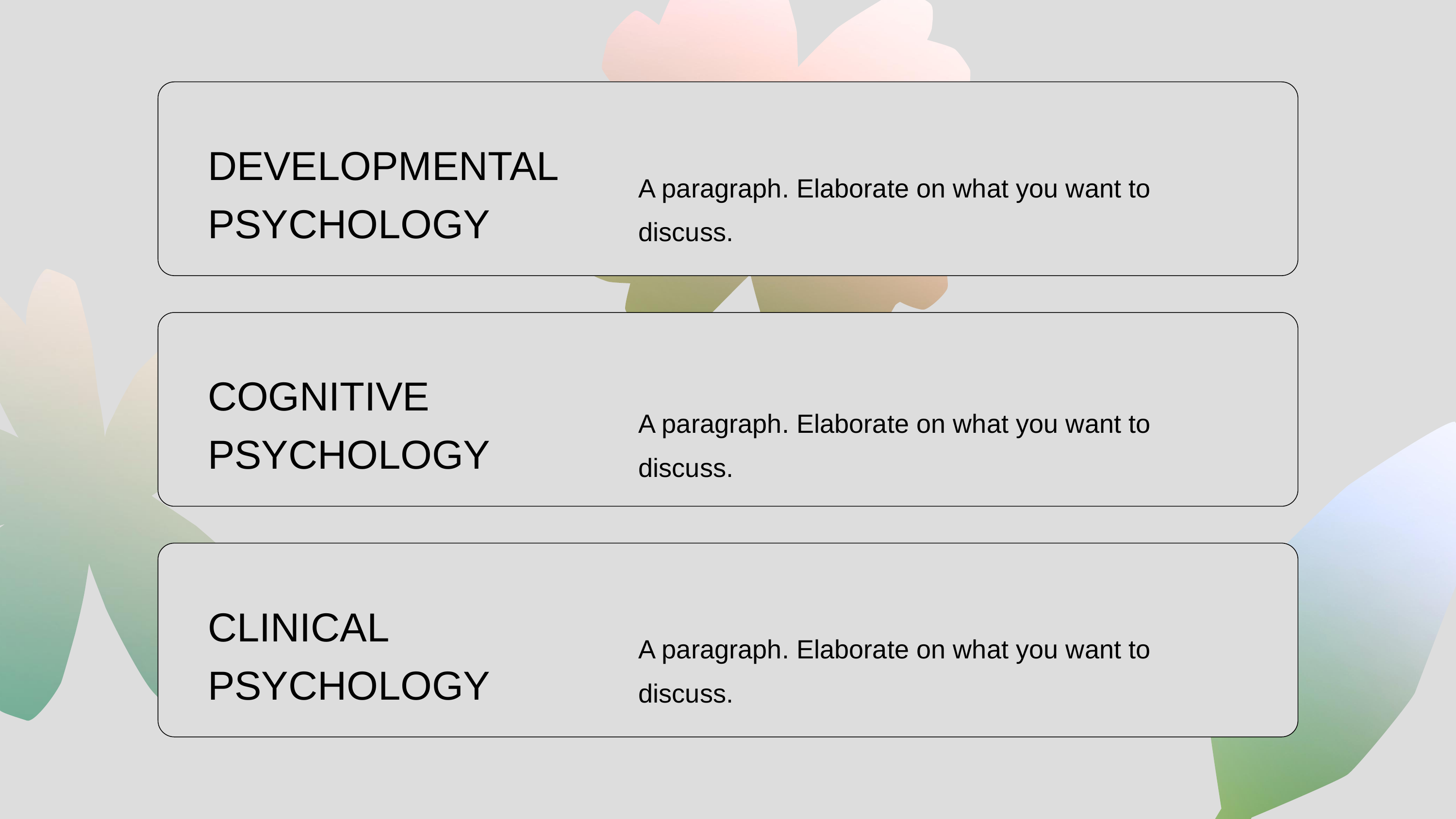

DEVELOPMENTAL PSYCHOLOGY
A paragraph. Elaborate on what you want to discuss.

COGNITIVE PSYCHOLOGY
A paragraph. Elaborate on what you want to discuss.

CLINICAL PSYCHOLOGY
A paragraph. Elaborate on what you want to discuss.